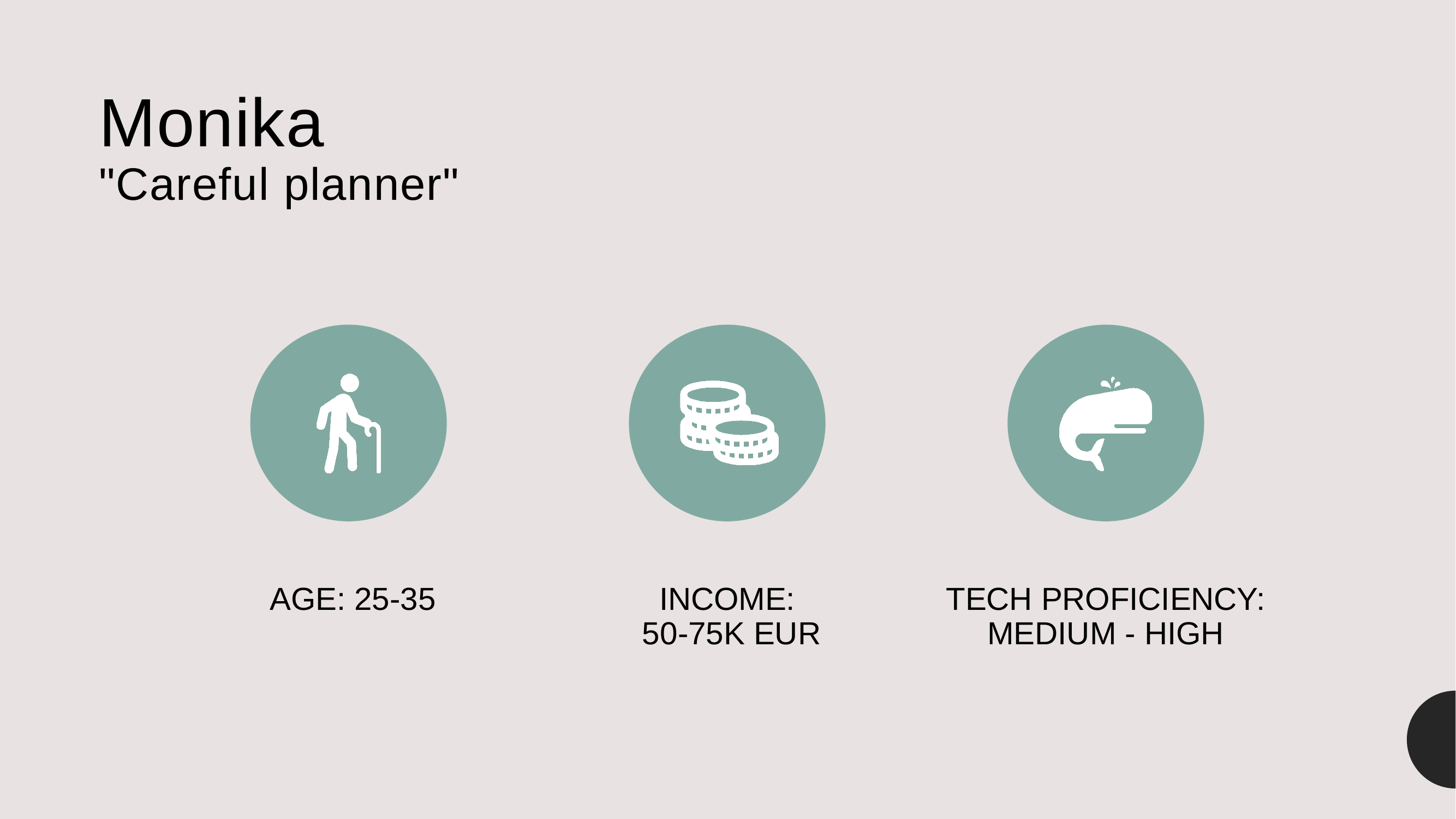

# Monika "Careful planner"
 Age: 25-35
Income:
 50-75K EUR
Tech proficiency: Medium - High